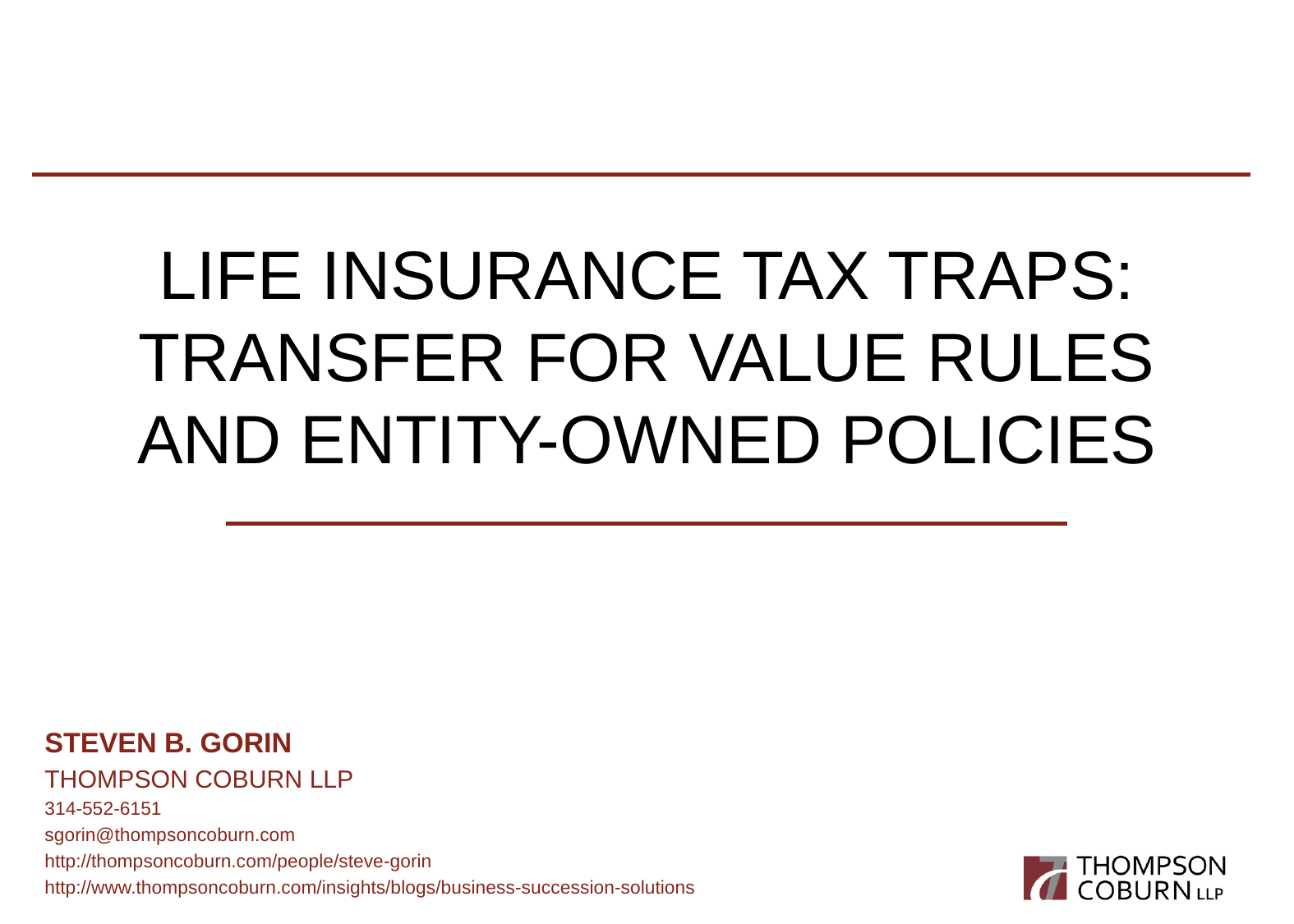

# Life Insurance Tax Traps: Transfer for Value Rules and Entity-Owned Policies

Steven B. Gorin
Thompson Coburn LLP
314-552-6151
sgorin@thompsoncoburn.com
http://thompsoncoburn.com/people/steve-gorin
http://www.thompsoncoburn.com/insights/blogs/business-succession-solutions